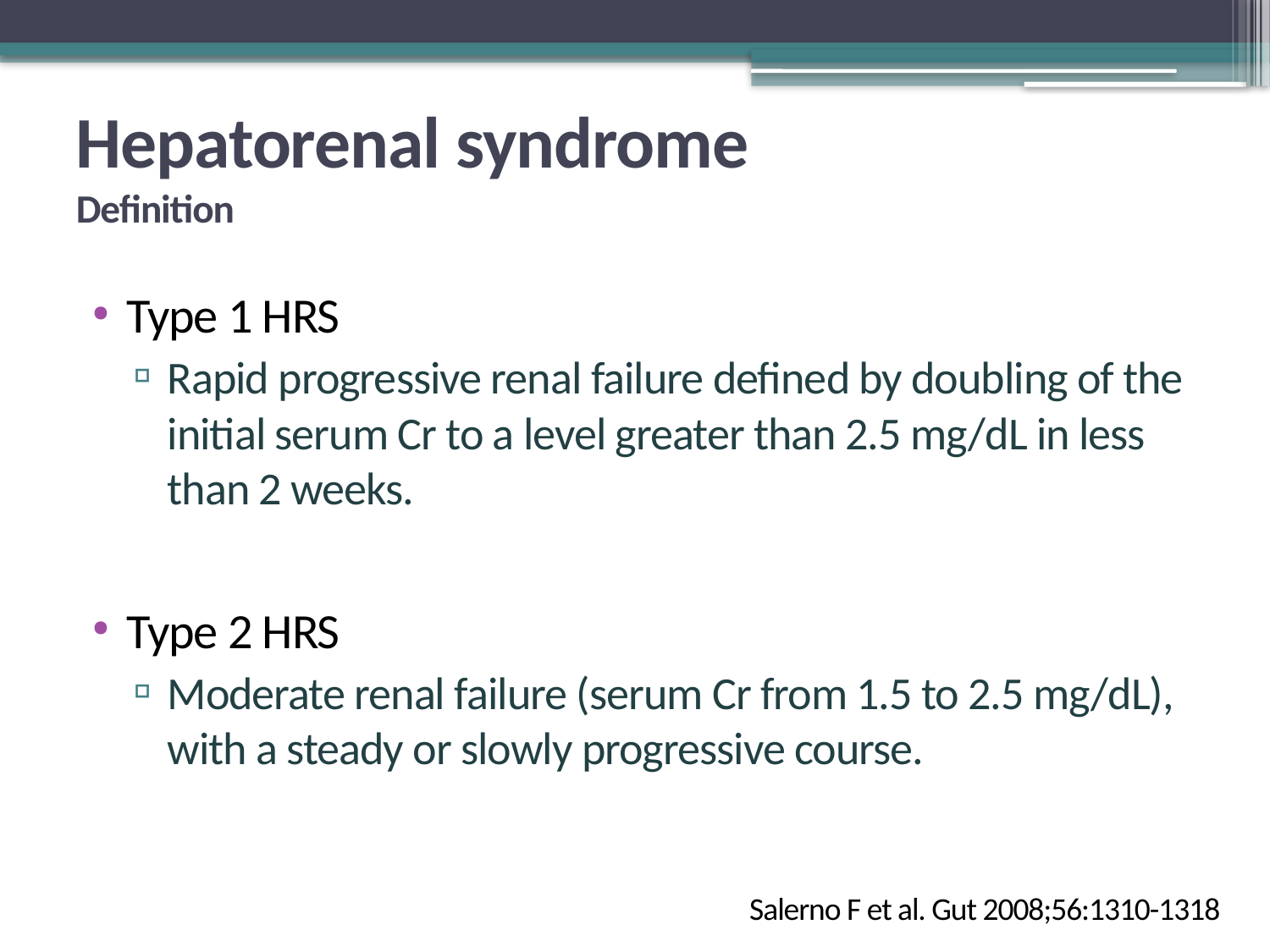

# Hepatorenal syndrome Definition
Type 1 HRS
Rapid progressive renal failure defined by doubling of the initial serum Cr to a level greater than 2.5 mg/dL in less than 2 weeks.

Type 2 HRS
Moderate renal failure (serum Cr from 1.5 to 2.5 mg/dL), with a steady or slowly progressive course.
Salerno F et al. Gut 2008;56:1310-1318